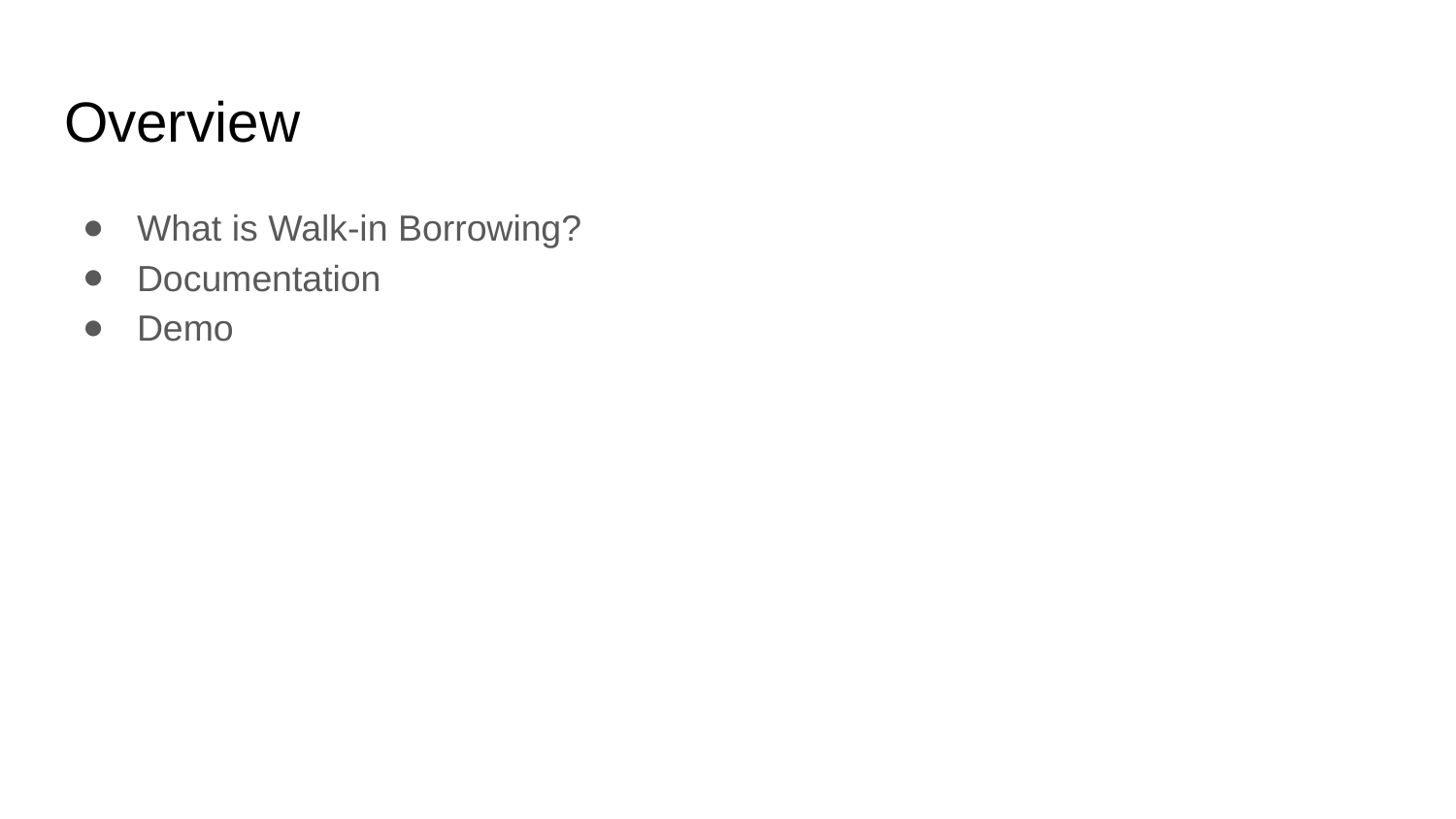

# Overview
What is Walk-in Borrowing?
Documentation
Demo